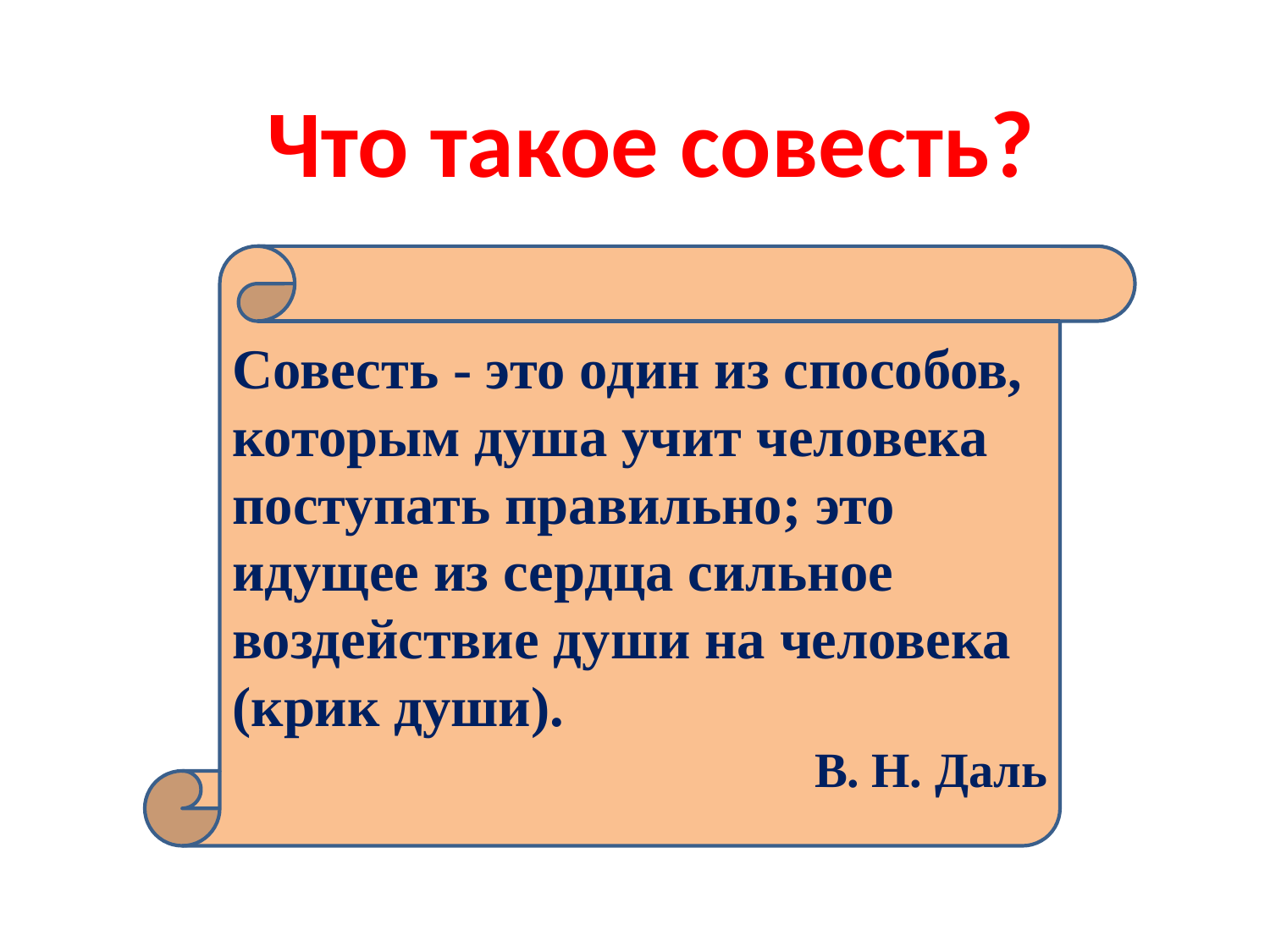

Что такое совесть?
Совесть - это один из способов, которым душа учит человека поступать правильно; это идущее из сердца сильное воздействие души на человека (крик души).
В. Н. Даль